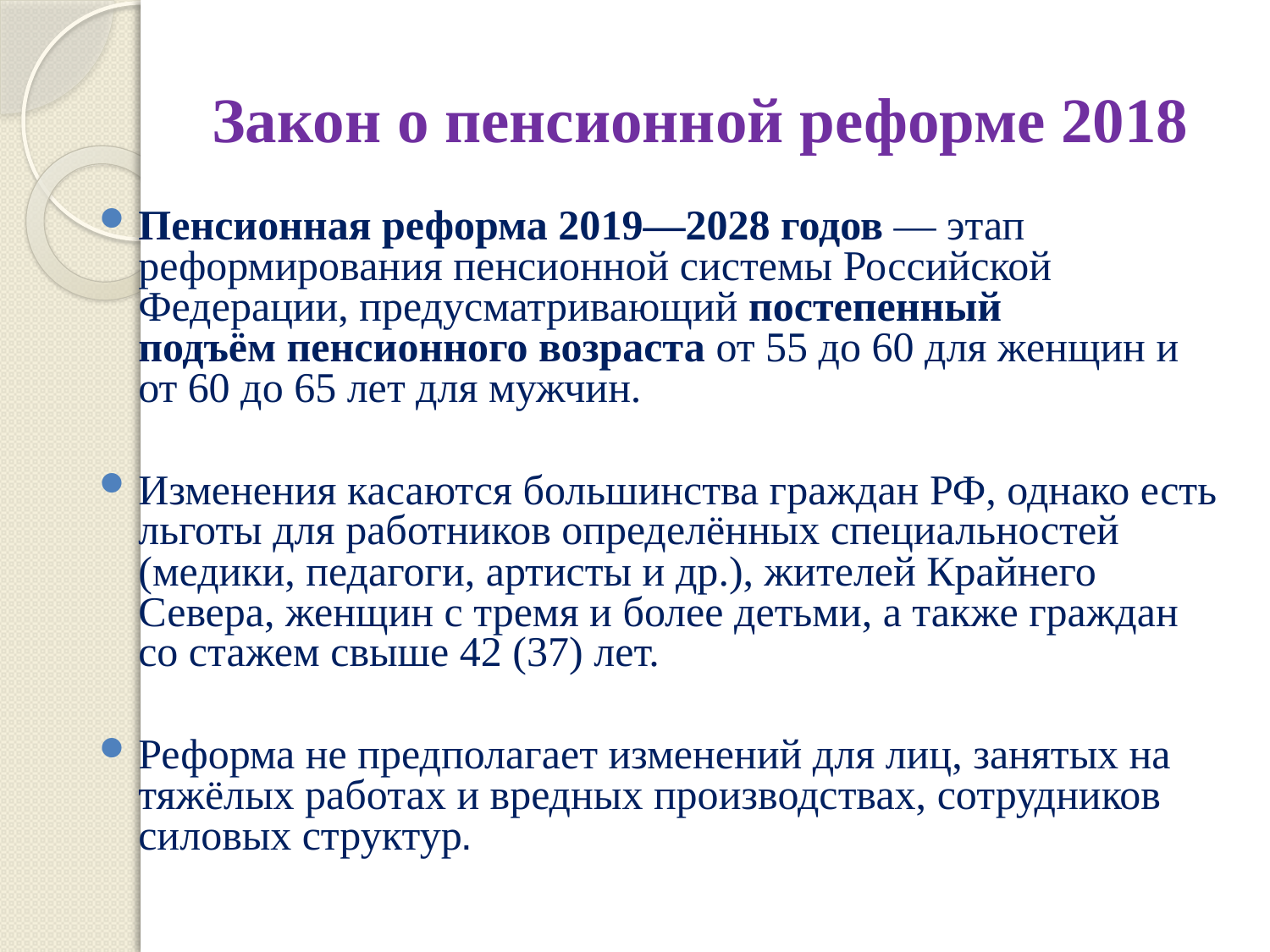

# Закон о пенсионной реформе 2018
Пенсионная реформа 2019—2028 годов — этап реформирования пенсионной системы Российской Федерации, предусматривающий постепенный подъём пенсионного возраста от 55 до 60 для женщин и от 60 до 65 лет для мужчин.

Изменения касаются большинства граждан РФ, однако есть льготы для работников определённых специальностей (медики, педагоги, артисты и др.), жителей Крайнего Севера, женщин с тремя и более детьми, а также граждан со стажем свыше 42 (37) лет.

Реформа не предполагает изменений для лиц, занятых на тяжёлых работах и вредных производствах, сотрудников силовых структур.